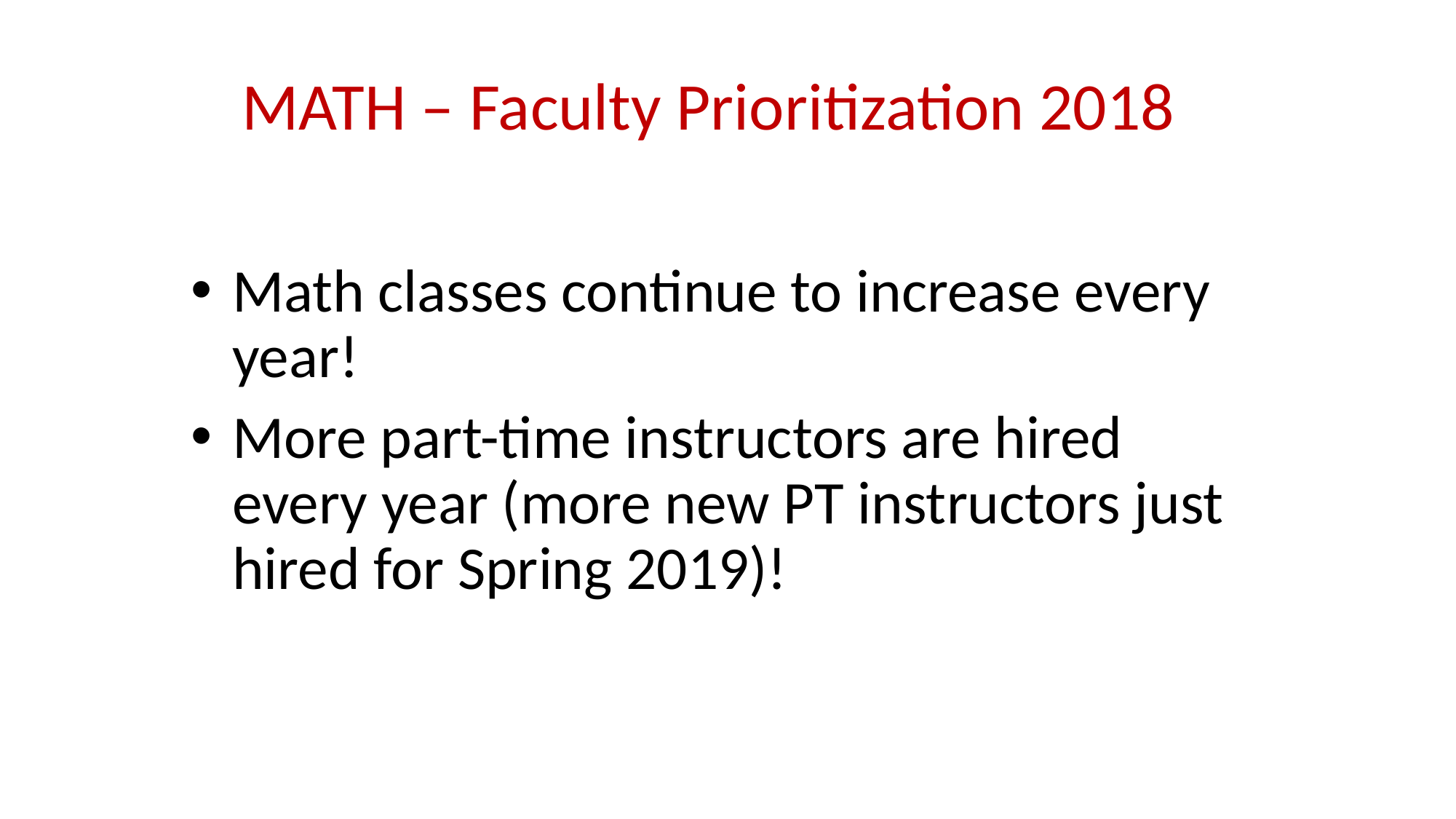

# MATH – Faculty Prioritization 2018
Math classes continue to increase every year!
More part-time instructors are hired every year (more new PT instructors just hired for Spring 2019)!